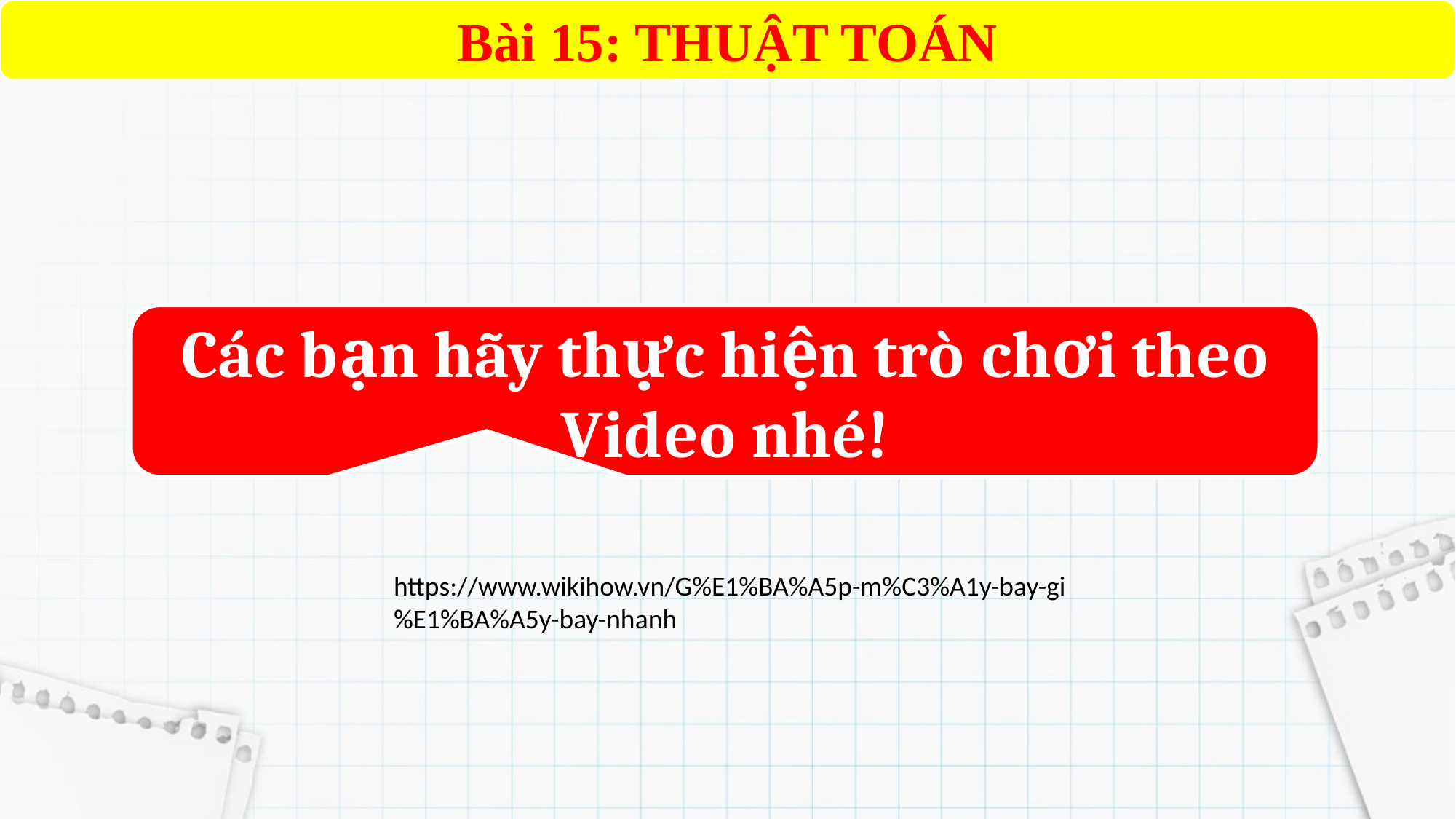

Bài 15: THUẬT TOÁN
Các bạn hãy thực hiện trò chơi theo
Video nhé!
https://www.wikihow.vn/G%E1%BA%A5p-m%C3%A1y-bay-gi%E1%BA%A5y-bay-nhanh